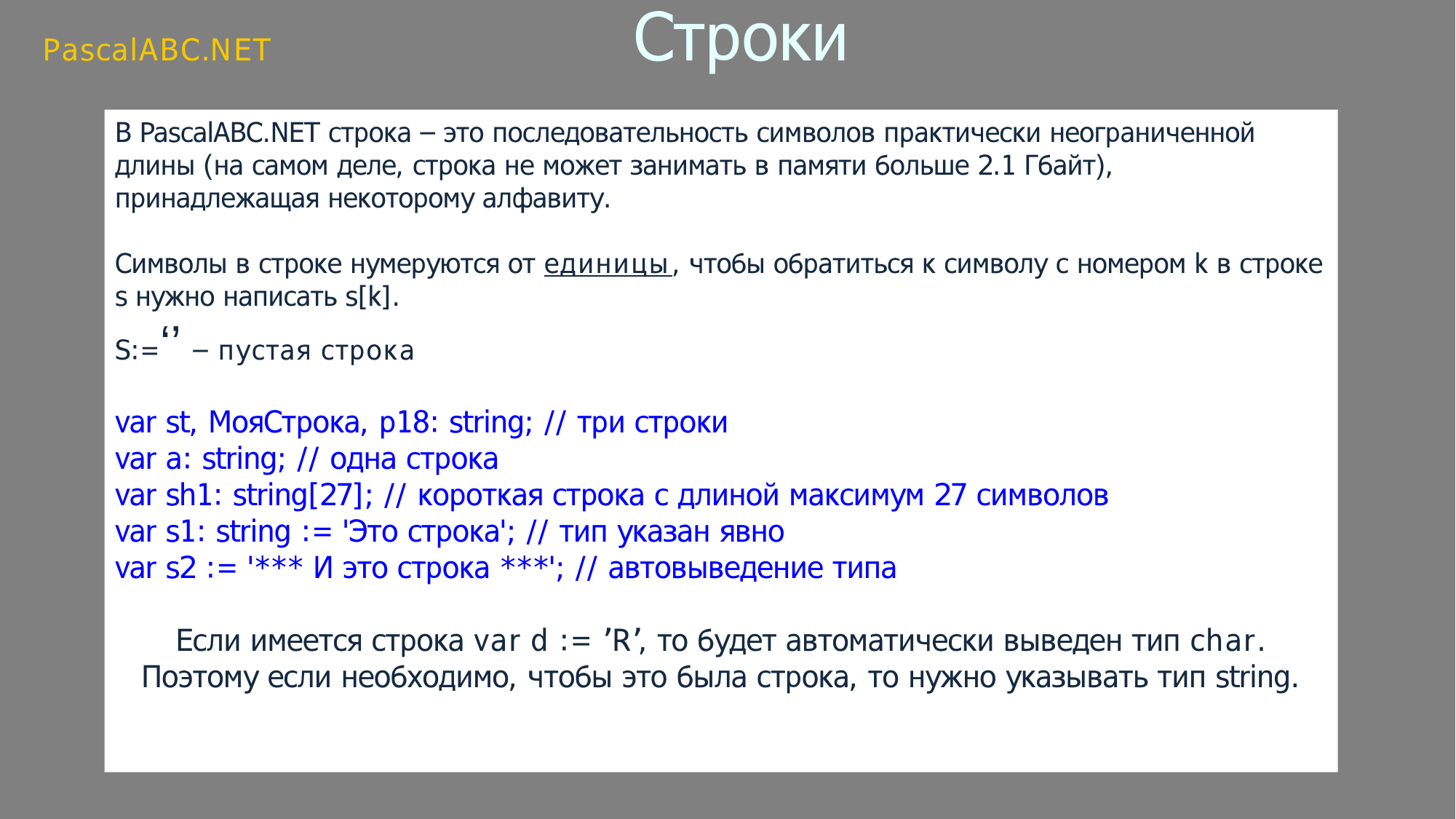

Строки
PascalABC.NET
В PascalABC.NET строка – это последовательность символов практически неограниченной длины (на самом деле, строка не может занимать в памяти больше 2.1 Гбайт), принадлежащая некоторому алфавиту.

Символы в строке нумеруются от единицы, чтобы обратиться к символу с номером k в строке s нужно написать s[k].
S:=‘’ – пустая строка

var st, МояСтрока, p18: string; // три строки
var а: string; // одна строка
var sh1: string[27]; // короткая строка с длиной максимум 27 символов
var s1: string := 'Это строка'; // тип указан явно
var s2 := '*** И это строка ***'; // автовыведение типа

Если имеется строка var d := ’R’, то будет автоматически выведен тип char. Поэтому если необходимо, чтобы это была строка, то нужно указывать тип string.